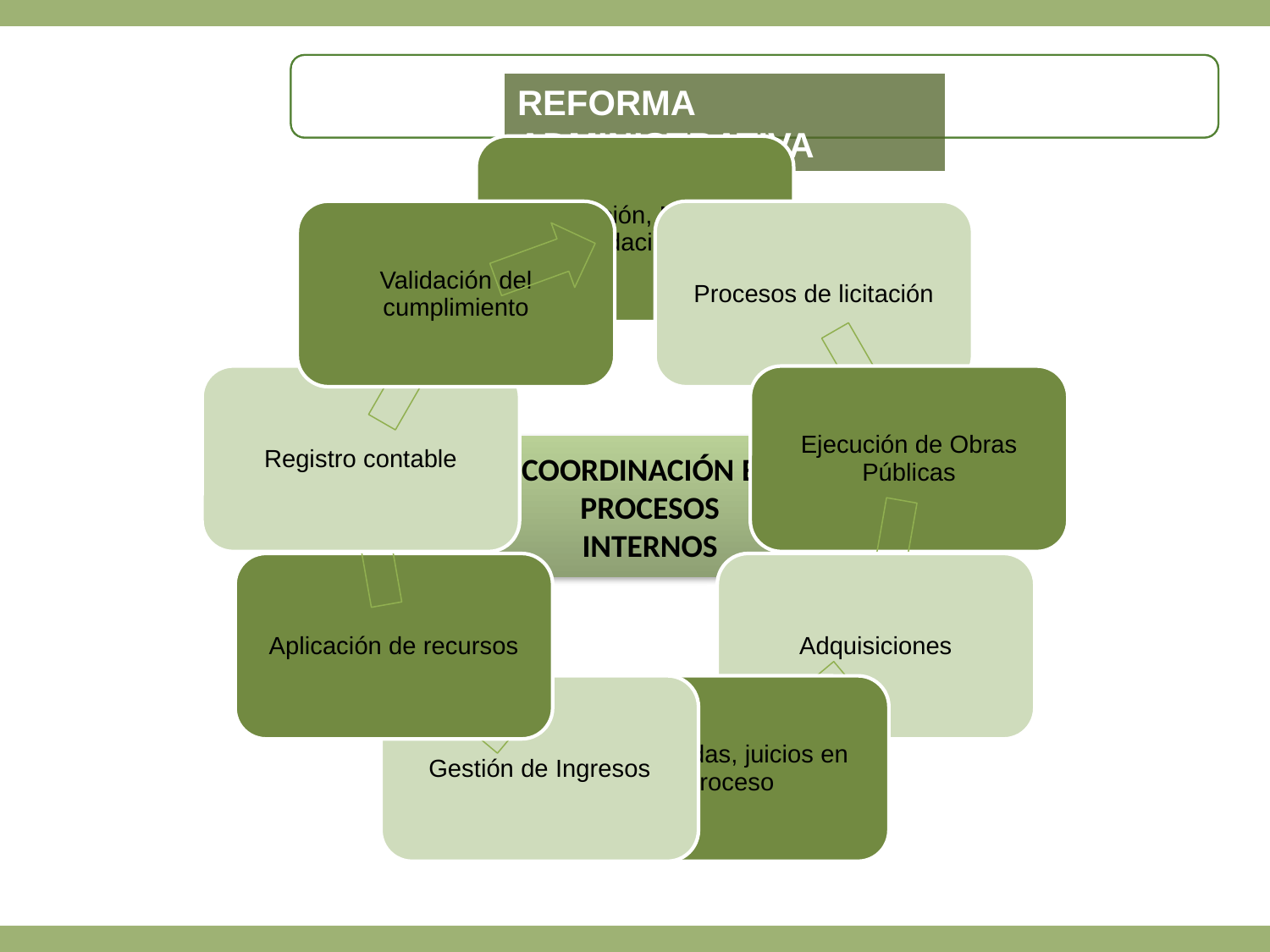

Reforma Administrativa
Contratación, Nómina y liquidaciones
Ejecución de Obras Públicas
Adquisiciones
Gestión de Ingresos
Procesos de licitación
Aplicación de recursos
Registro contable
Validación del cumplimiento

Coordinación en procesos internos